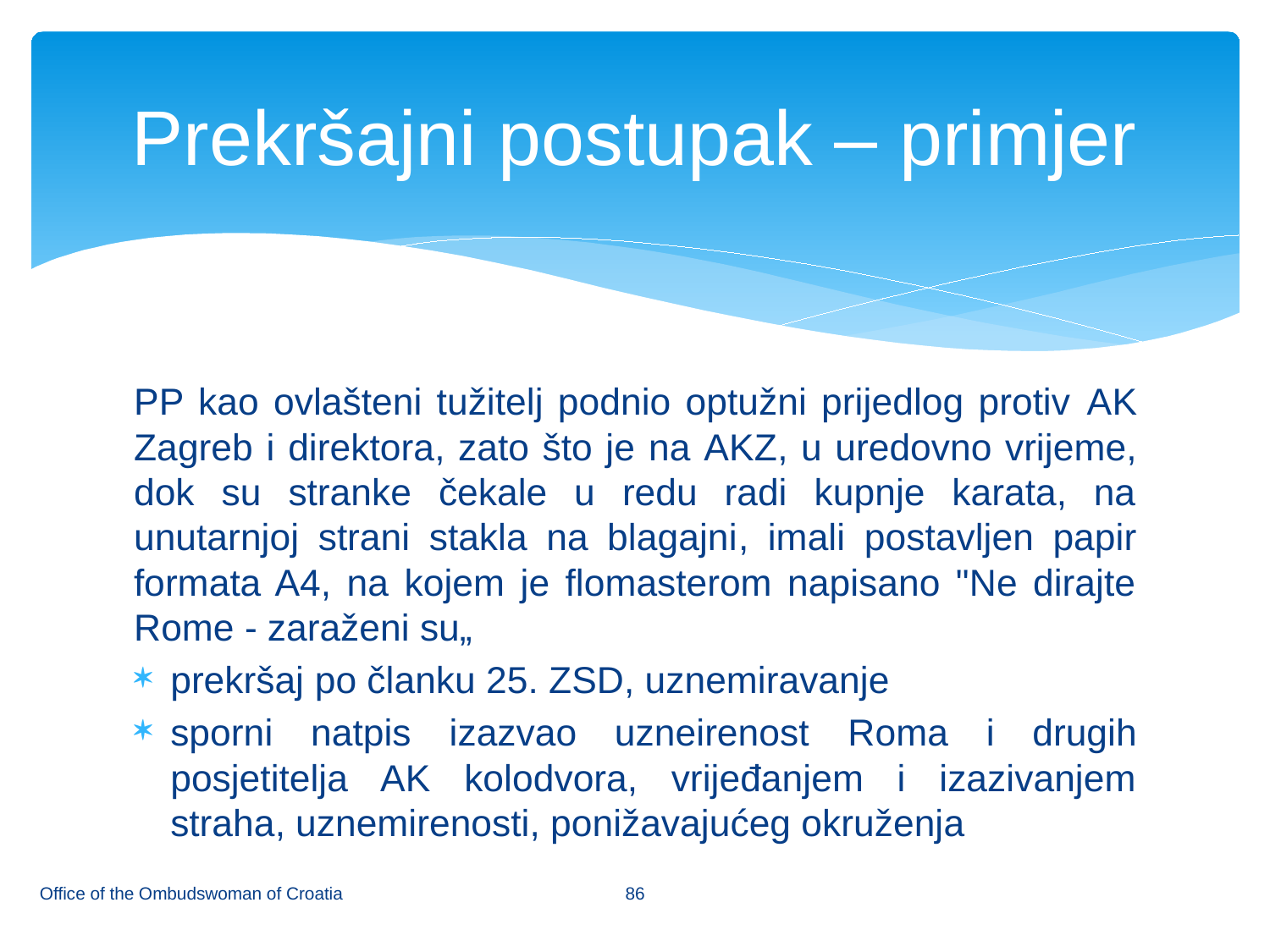

# Prekršajni postupak – primjer
PP kao ovlašteni tužitelj podnio optužni prijedlog protiv AK Zagreb i direktora, zato što je na AKZ, u uredovno vrijeme, dok su stranke čekale u redu radi kupnje karata, na unutarnjoj strani stakla na blagajni, imali postavljen papir formata A4, na kojem je flomasterom napisano "Ne dirajte Rome - zaraženi su„
prekršaj po članku 25. ZSD, uznemiravanje
sporni natpis izazvao uzneirenost Roma i drugih posjetitelja AK kolodvora, vrijeđanjem i izazivanjem straha, uznemirenosti, ponižavajućeg okruženja

86
Office of the Ombudswoman of Croatia